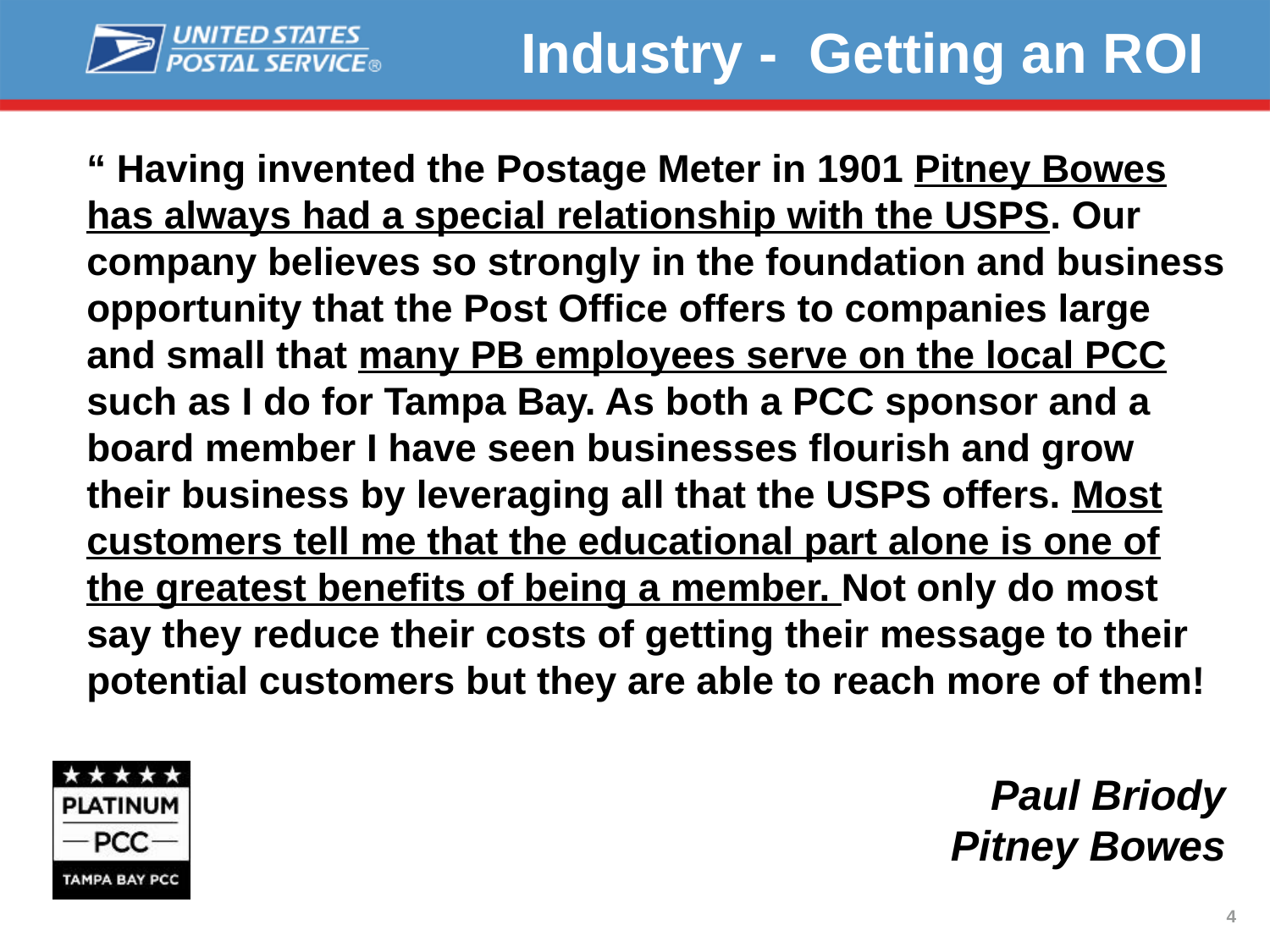

Industry -  Getting an ROI
“ Having invented the Postage Meter in 1901 Pitney Bowes has always had a special relationship with the USPS. Our company believes so strongly in the foundation and business opportunity that the Post Office offers to companies large and small that many PB employees serve on the local PCC such as I do for Tampa Bay. As both a PCC sponsor and a board member I have seen businesses flourish and grow their business by leveraging all that the USPS offers. Most customers tell me that the educational part alone is one of the greatest benefits of being a member. Not only do most say they reduce their costs of getting their message to their potential customers but they are able to reach more of them!

Paul Briody
Pitney Bowes
4